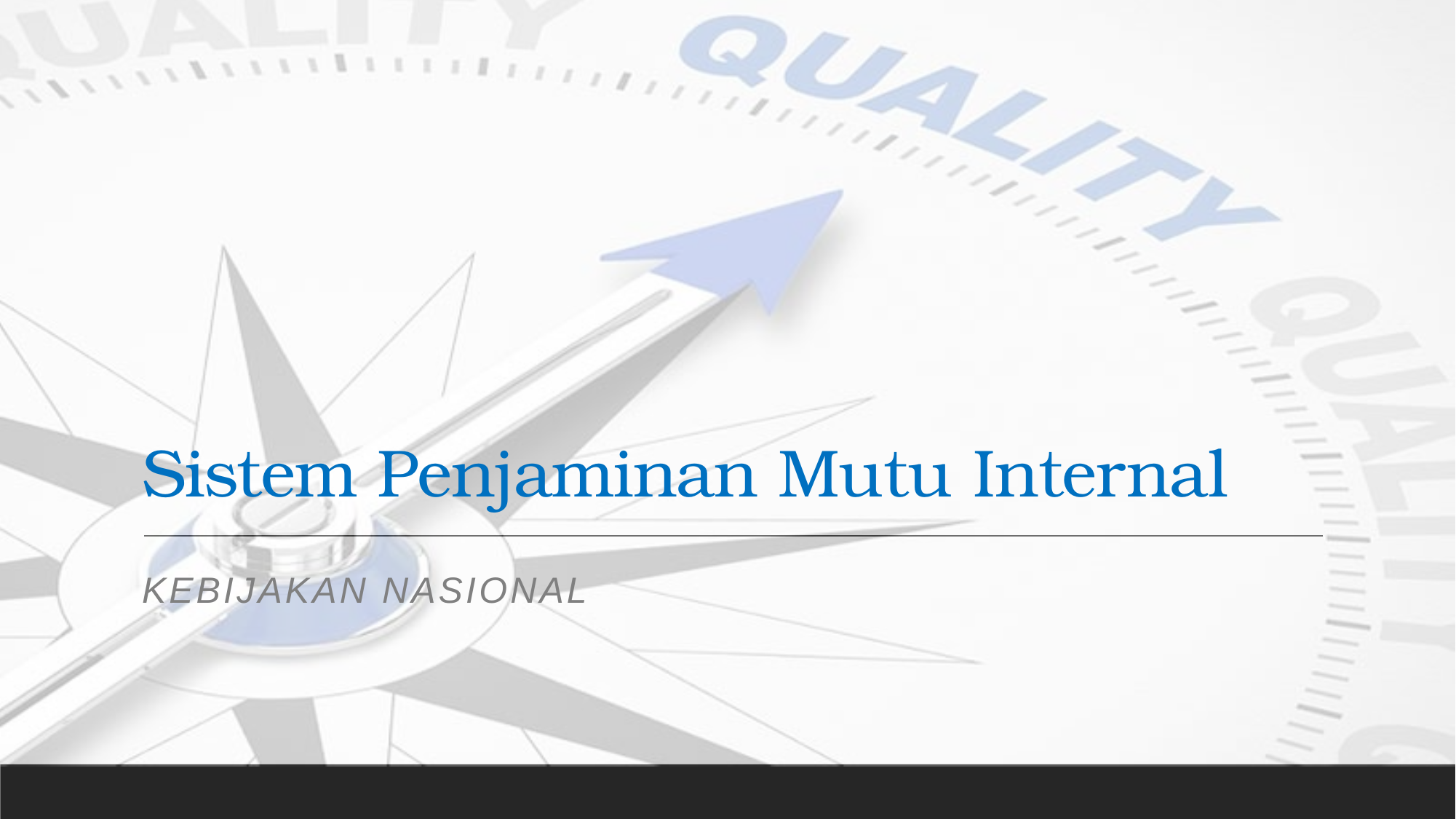

# Sistem Penjaminan Mutu Internal
Kebijakan nasional